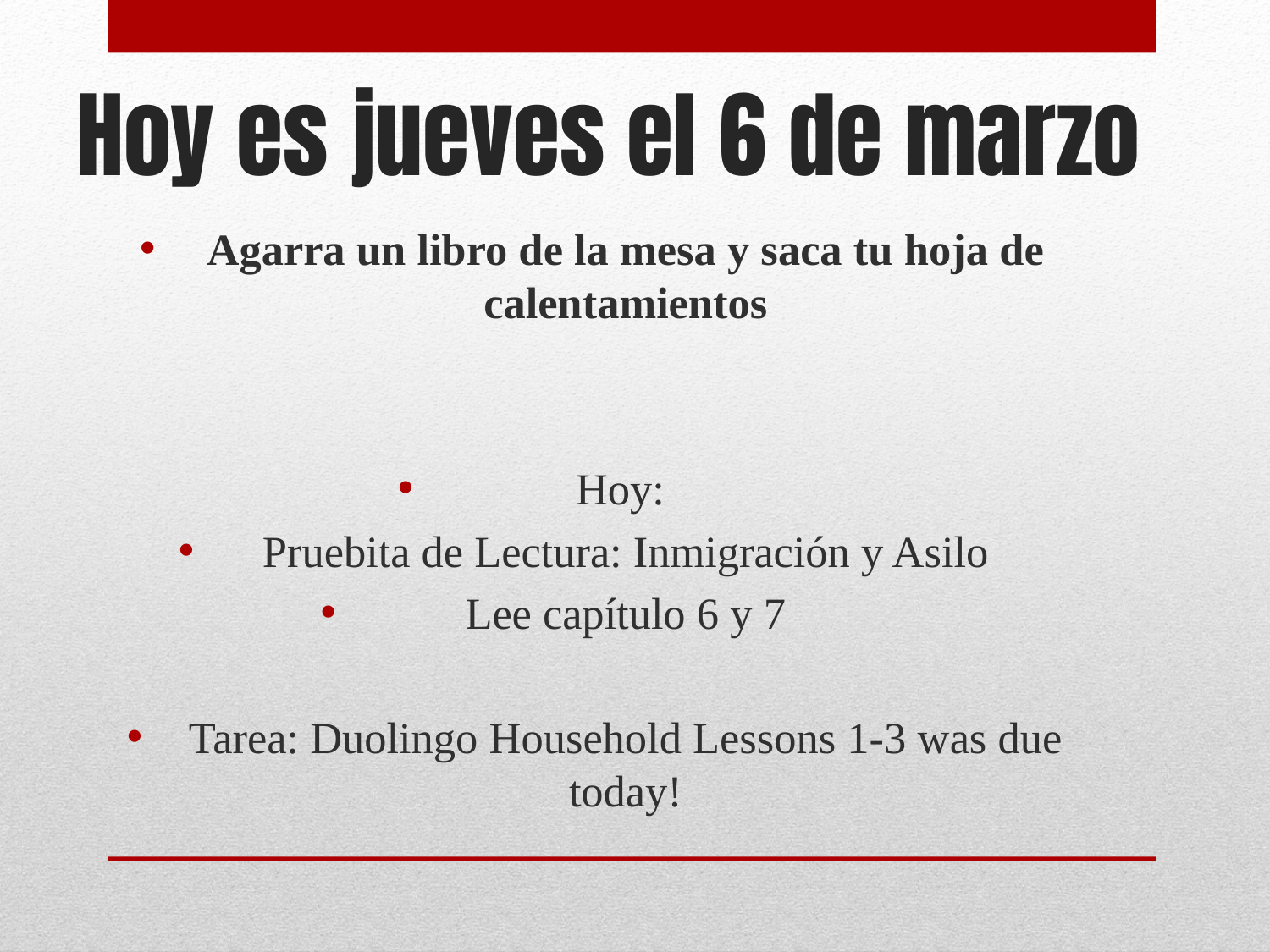

# Hoy es jueves el 6 de marzo
Agarra un libro de la mesa y saca tu hoja de calentamientos

Hoy:
Pruebita de Lectura: Inmigración y Asilo
Lee capítulo 6 y 7

Tarea: Duolingo Household Lessons 1-3 was due today!